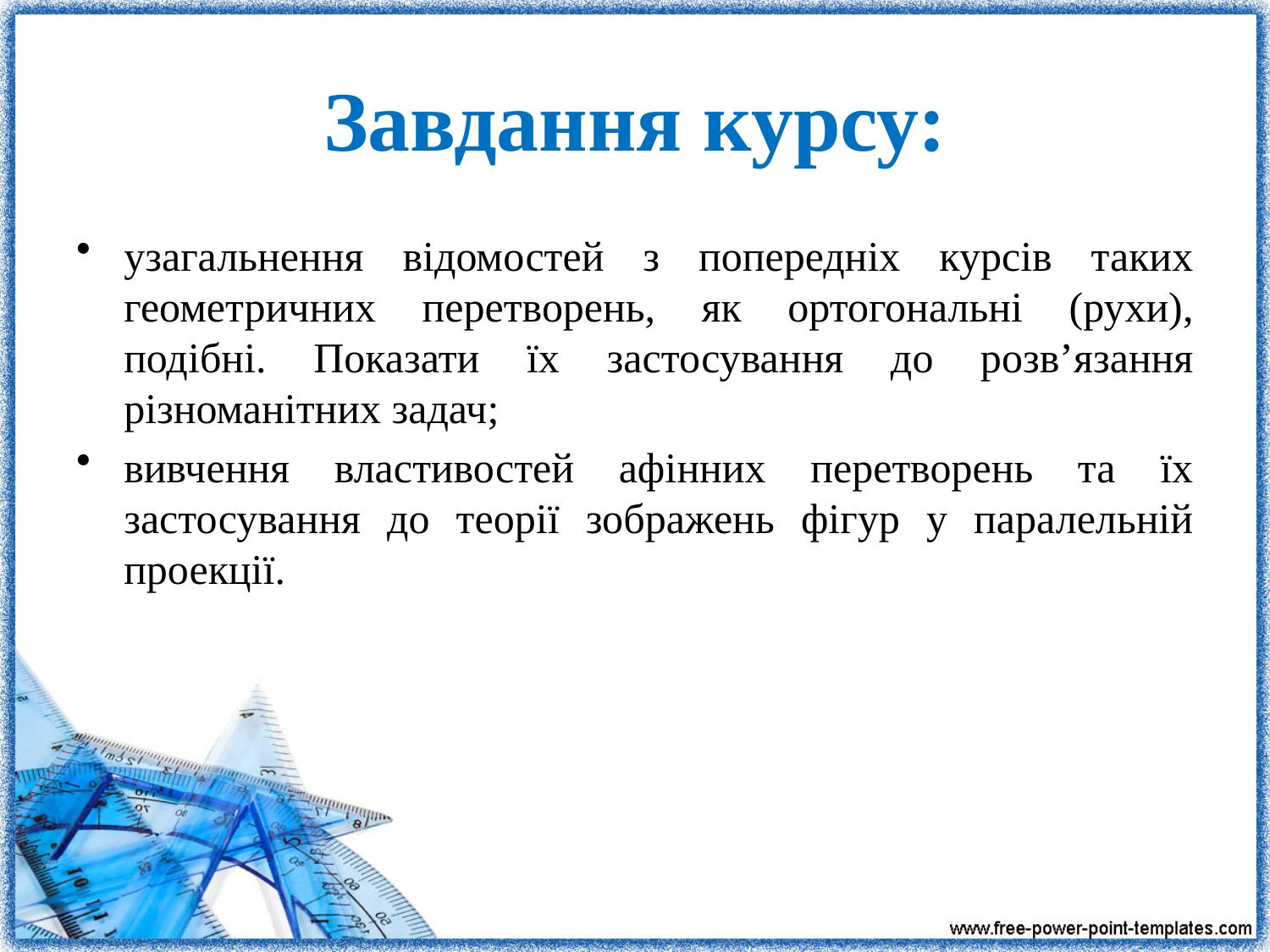

# Завдання курсу:
узагальнення відомостей з попередніх курсів таких геометричних перетворень, як ортогональні (рухи), подібні. Показати їх застосування до розв’язання різноманітних задач;
вивчення властивостей афінних перетворень та їх застосування до теорії зображень фігур у паралельній проекції.